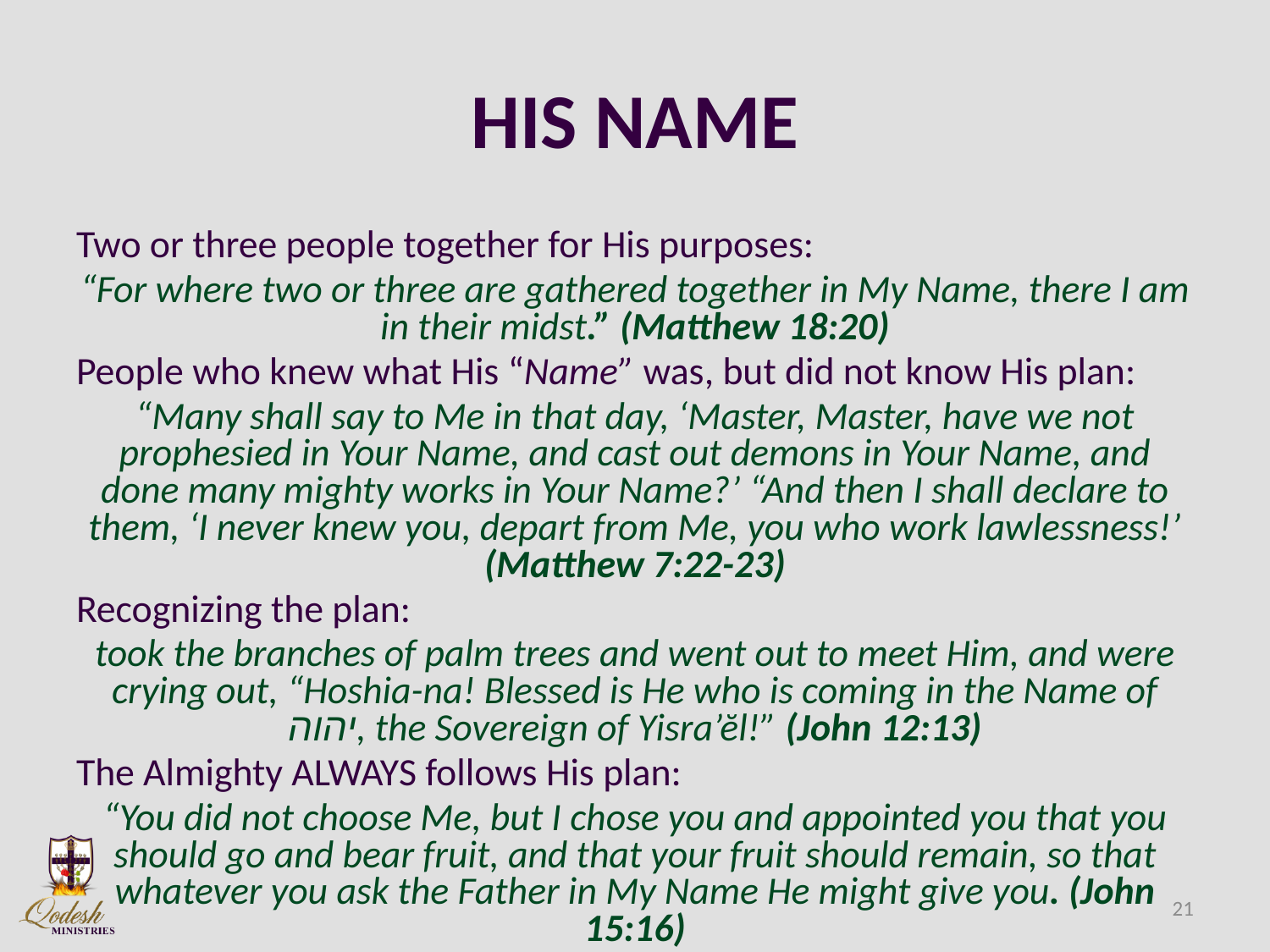

# HIS NAME
Two or three people together for His purposes:
“For where two or three are gathered together in My Name, there I am in their midst.” (Matthew 18:20)
People who knew what His “Name” was, but did not know His plan:
“Many shall say to Me in that day, ‘Master, Master, have we not prophesied in Your Name, and cast out demons in Your Name, and done many mighty works in Your Name?’ “And then I shall declare to them, ‘I never knew you, depart from Me, you who work lawlessness!’ (Matthew 7:22-23)
Recognizing the plan:
took the branches of palm trees and went out to meet Him, and were crying out, “Hoshia-na! Blessed is He who is coming in the Name of יהוה, the Sovereign of Yisra’ĕl!” (John 12:13)
The Almighty ALWAYS follows His plan:
“You did not choose Me, but I chose you and appointed you that you should go and bear fruit, and that your fruit should remain, so that whatever you ask the Father in My Name He might give you. (John 15:16)

21